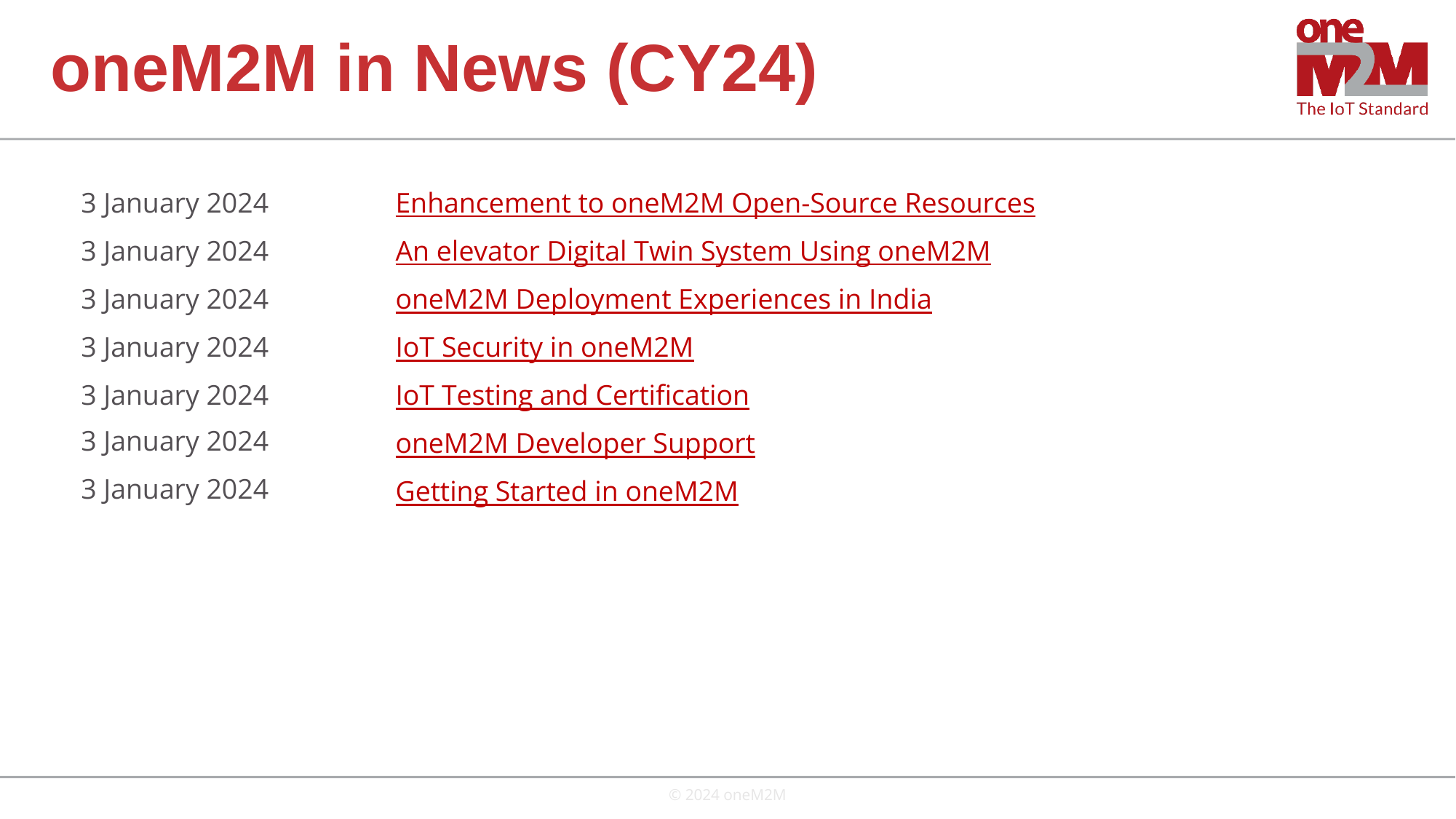

# oneM2M in News (CY24)
| 3 January 2024 | Enhancement to oneM2M Open-Source Resources |
| --- | --- |
| 3 January 2024 | An elevator Digital Twin System Using oneM2M |
| 3 January 2024 | oneM2M Deployment Experiences in India |
| 3 January 2024 | IoT Security in oneM2M |
| 3 January 2024 | IoT Testing and Certification |
| 3 January 2024 | oneM2M Developer Support |
| 3 January 2024 | Getting Started in oneM2M |

© 2024 oneM2M